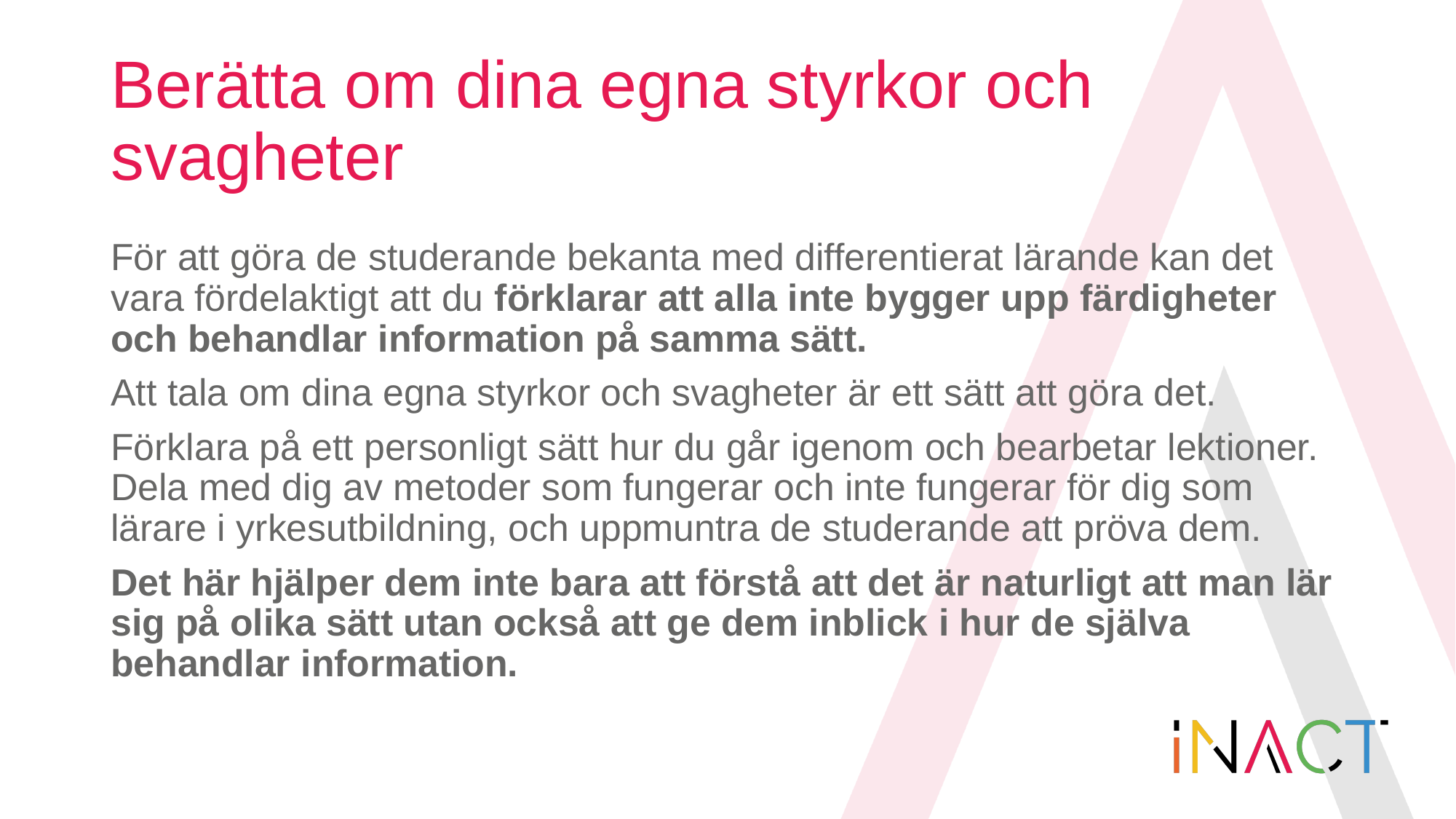

# Berätta om dina egna styrkor och svagheter
För att göra de studerande bekanta med differentierat lärande kan det vara fördelaktigt att du förklarar att alla inte bygger upp färdigheter och behandlar information på samma sätt.
Att tala om dina egna styrkor och svagheter är ett sätt att göra det.
Förklara på ett personligt sätt hur du går igenom och bearbetar lektioner. Dela med dig av metoder som fungerar och inte fungerar för dig som lärare i yrkesutbildning, och uppmuntra de studerande att pröva dem.
Det här hjälper dem inte bara att förstå att det är naturligt att man lär sig på olika sätt utan också att ge dem inblick i hur de själva behandlar information.